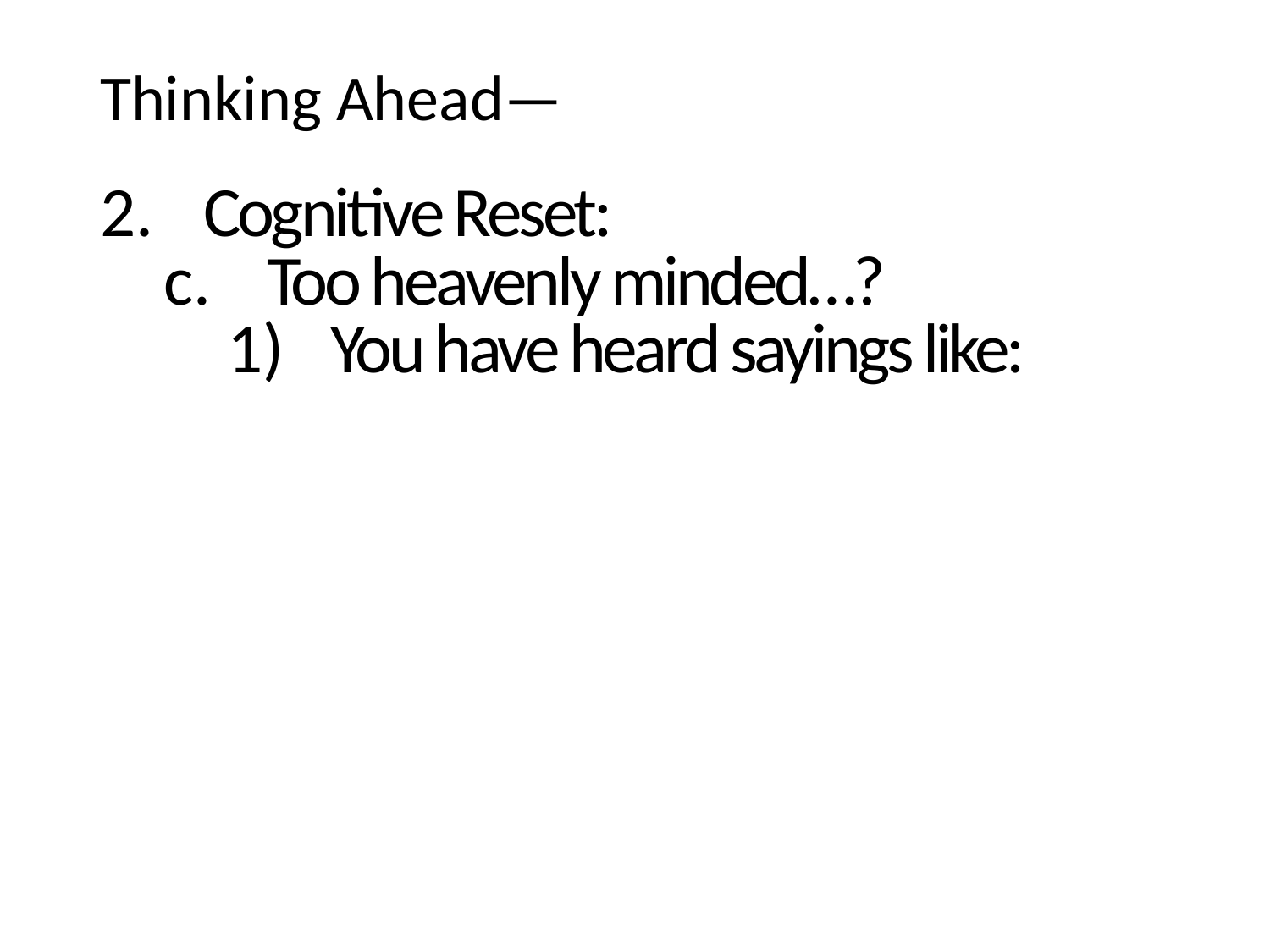

Thinking Ahead—
Cognitive Reset:
Too heavenly minded…?
You have heard sayings like: